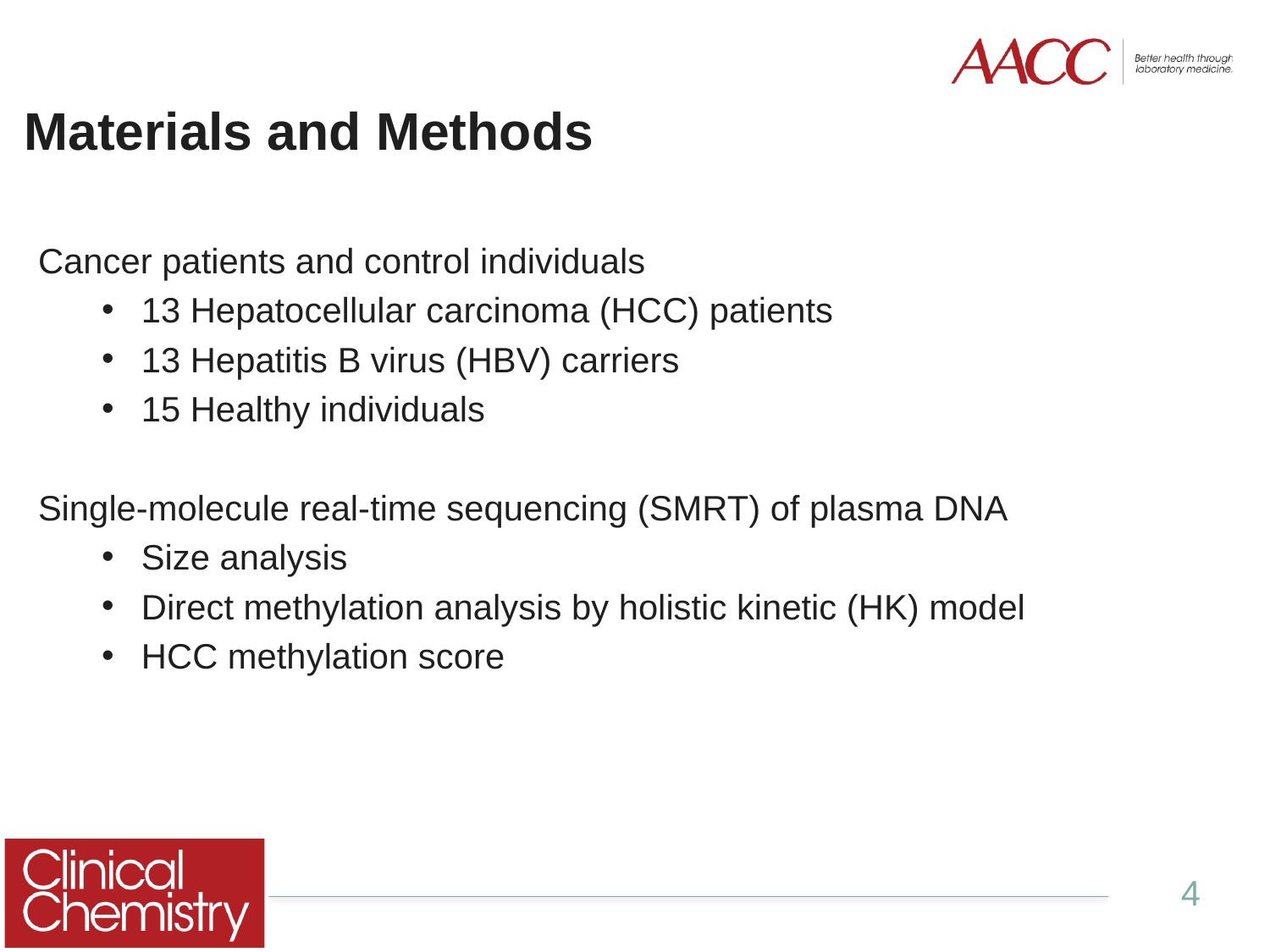

# Materials and Methods
Cancer patients and control individuals
13 Hepatocellular carcinoma (HCC) patients
13 Hepatitis B virus (HBV) carriers
15 Healthy individuals

Single-molecule real-time sequencing (SMRT) of plasma DNA
Size analysis
Direct methylation analysis by holistic kinetic (HK) model
HCC methylation score

4